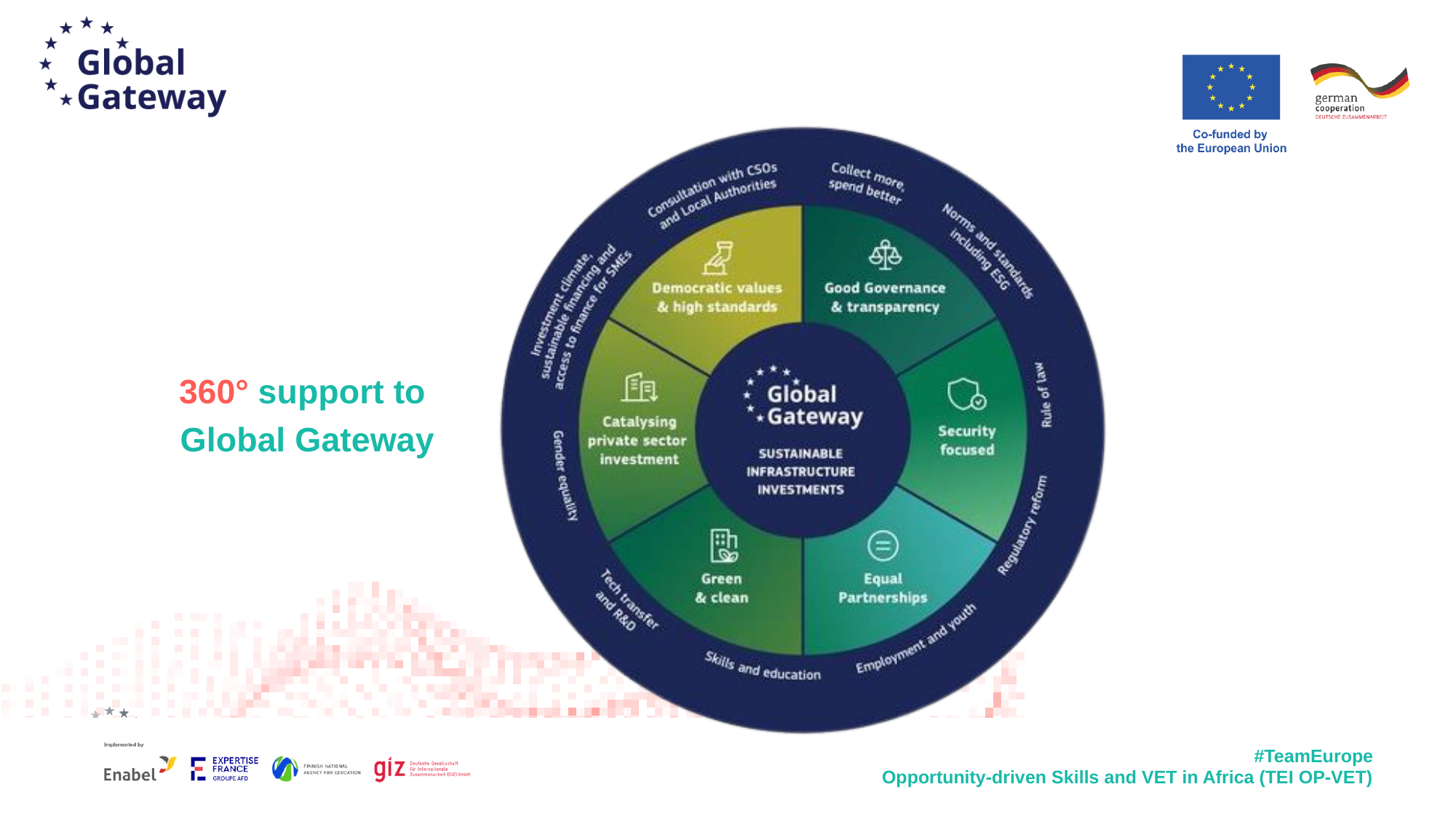

360° support to
Global Gateway

#TeamEurope
Opportunity-driven Skills and VET in Africa (TEI OP-VET)